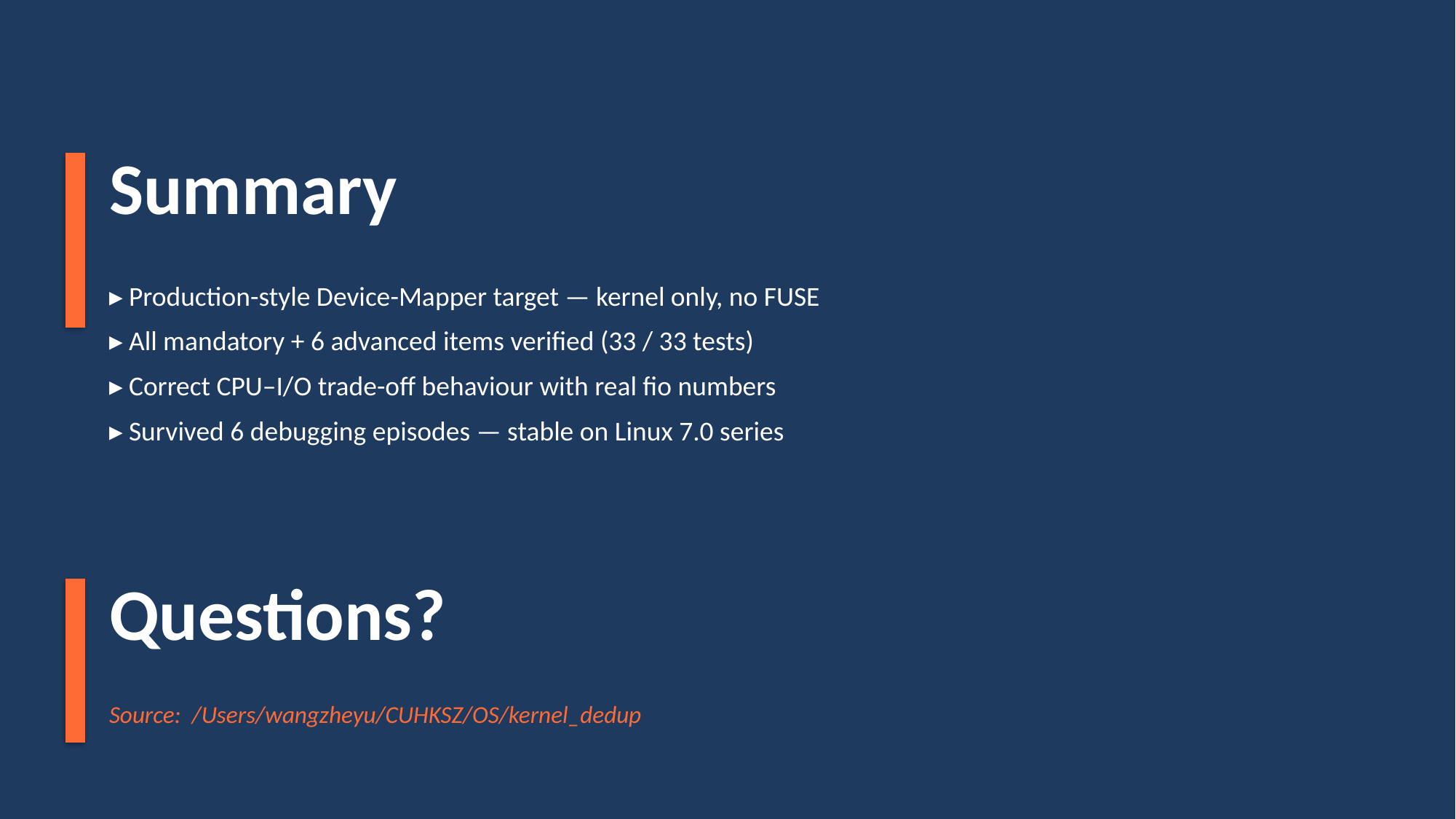

Summary

▸ Production-style Device-Mapper target — kernel only, no FUSE
▸ All mandatory + 6 advanced items verified (33 / 33 tests)
▸ Correct CPU–I/O trade-off behaviour with real fio numbers
▸ Survived 6 debugging episodes — stable on Linux 7.0 series
Questions?

Source:  /Users/wangzheyu/CUHKSZ/OS/kernel_dedup